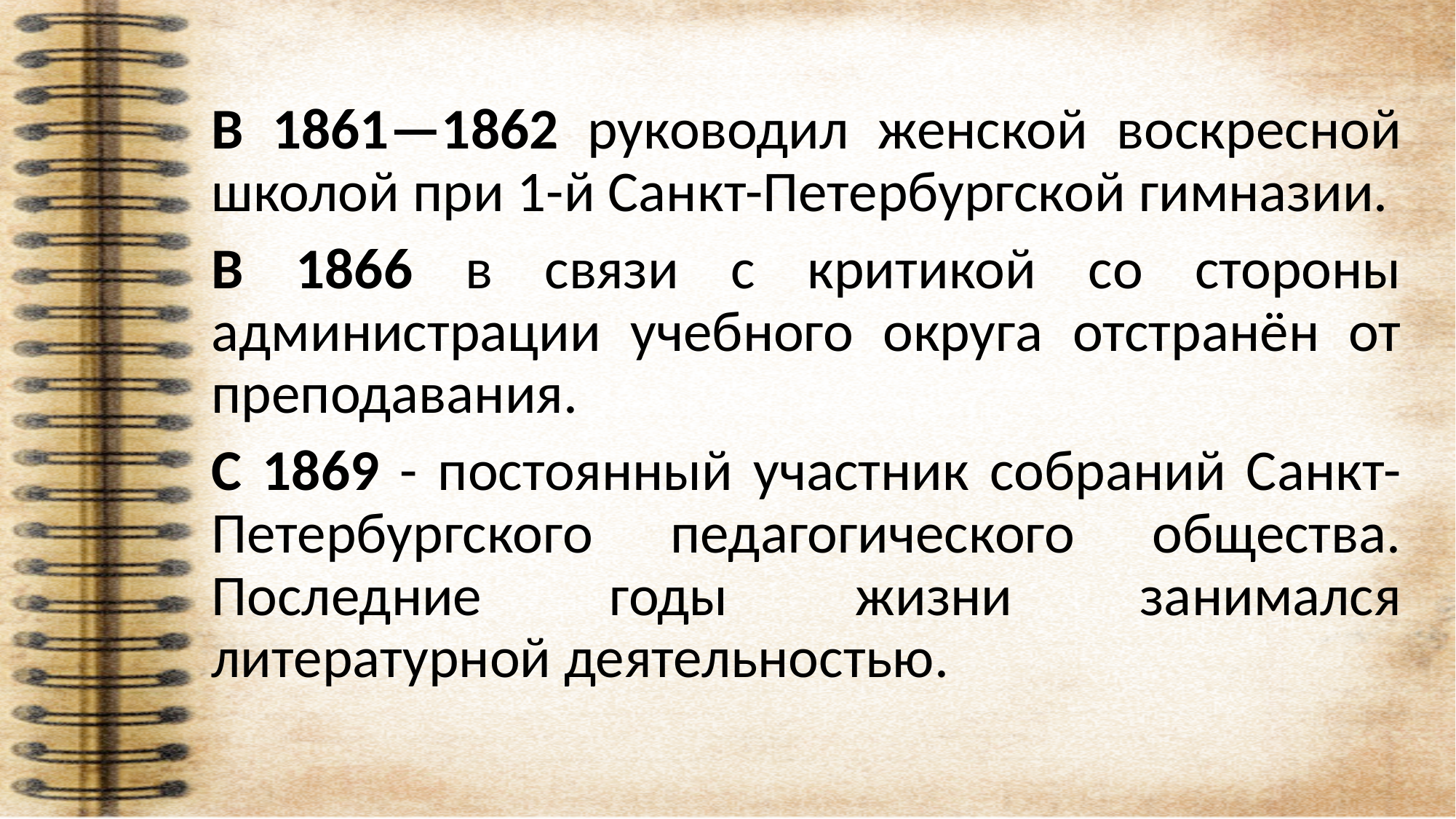

В 1861—1862 руководил женской воскресной школой при 1-й Санкт-Петербургской гимназии.
В 1866 в связи с критикой со стороны администрации учебного округа отстранён от преподавания.
С 1869 - постоянный участник собраний Санкт-Петербургского педагогического общества. Последние годы жизни занимался литературной деятельностью.